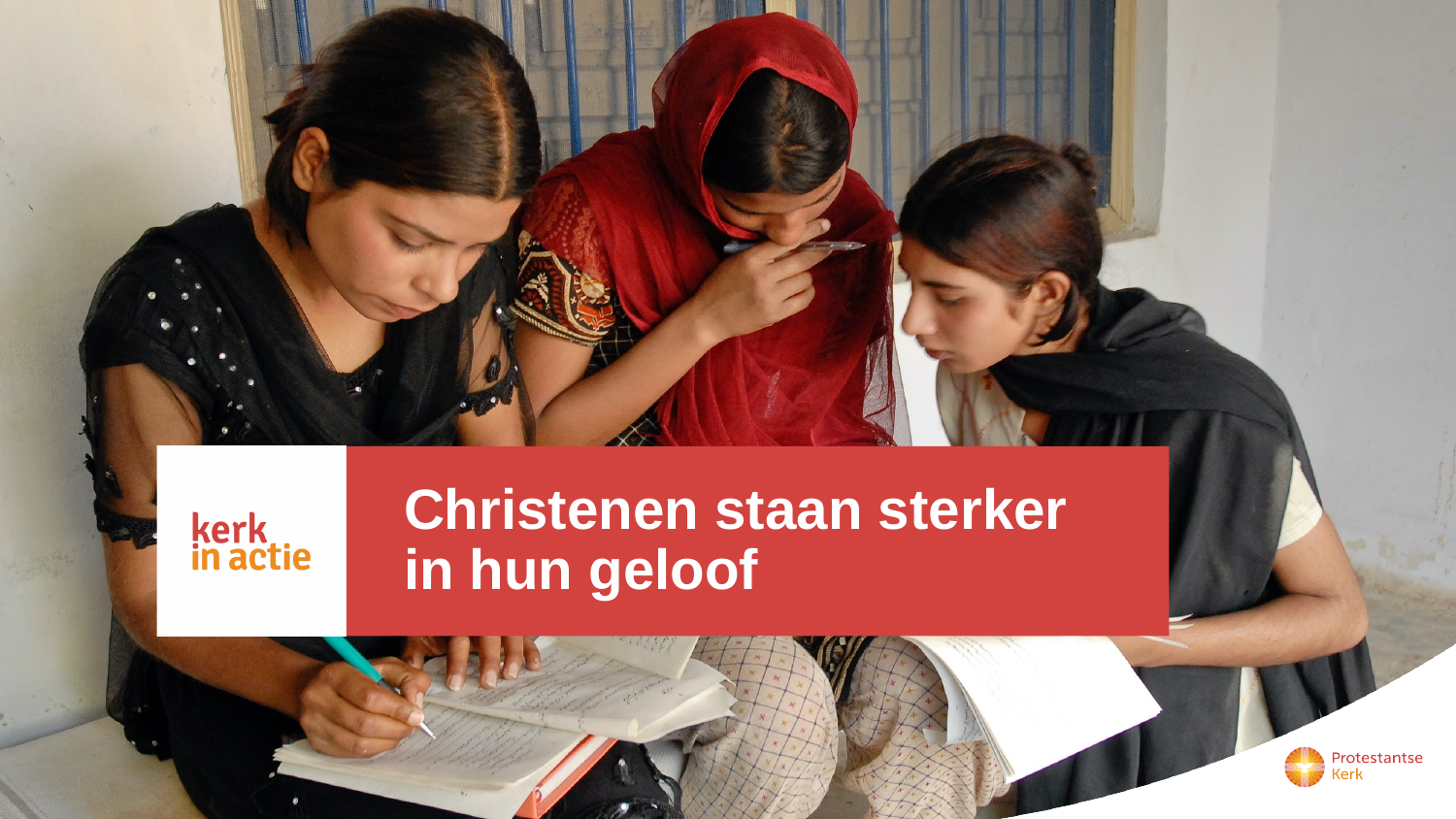

# Christenen staan sterker in hun geloof